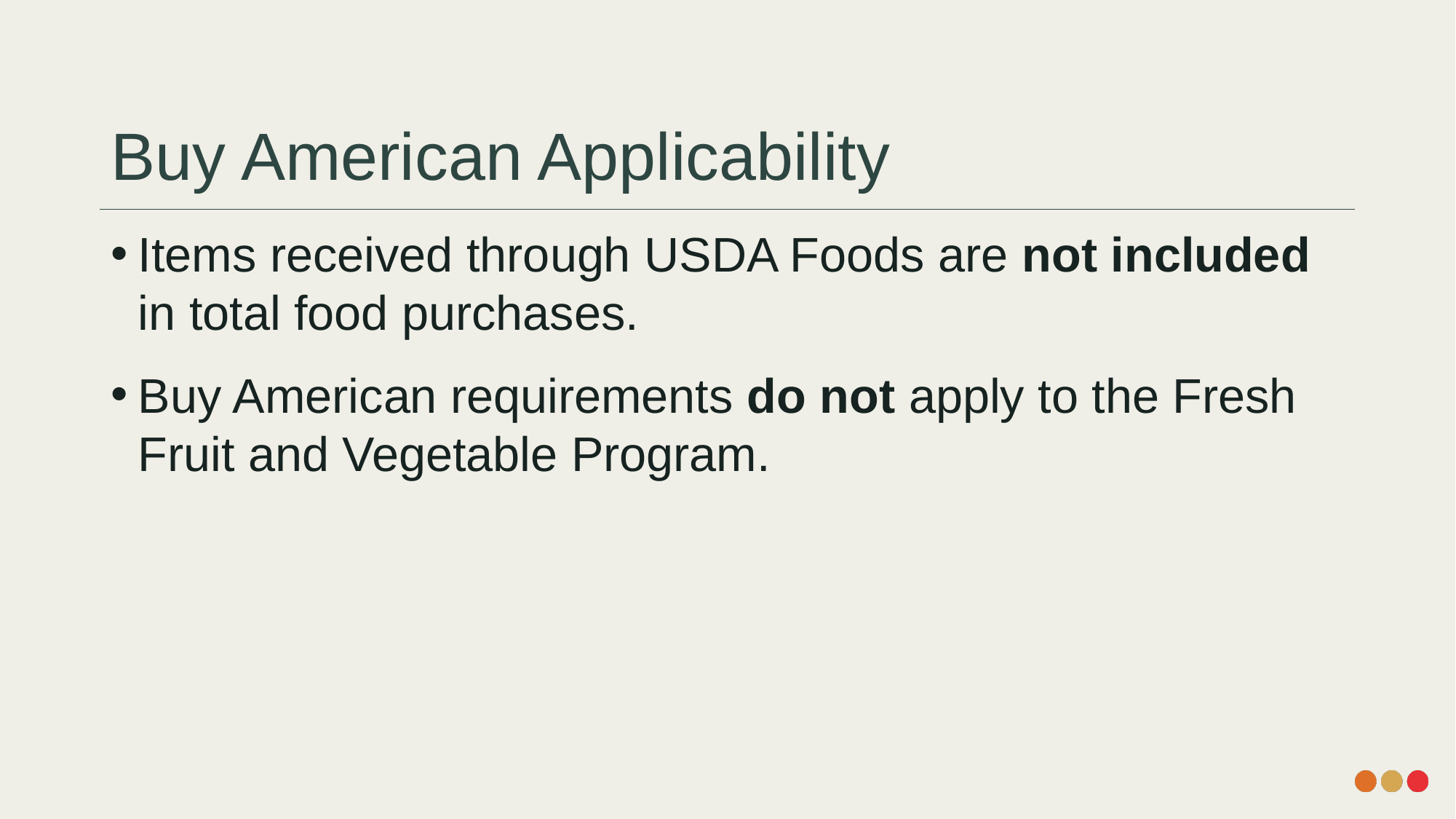

# Buy American Applicability
Items received through USDA Foods are not included in total food purchases.
Buy American requirements do not apply to the Fresh Fruit and Vegetable Program.